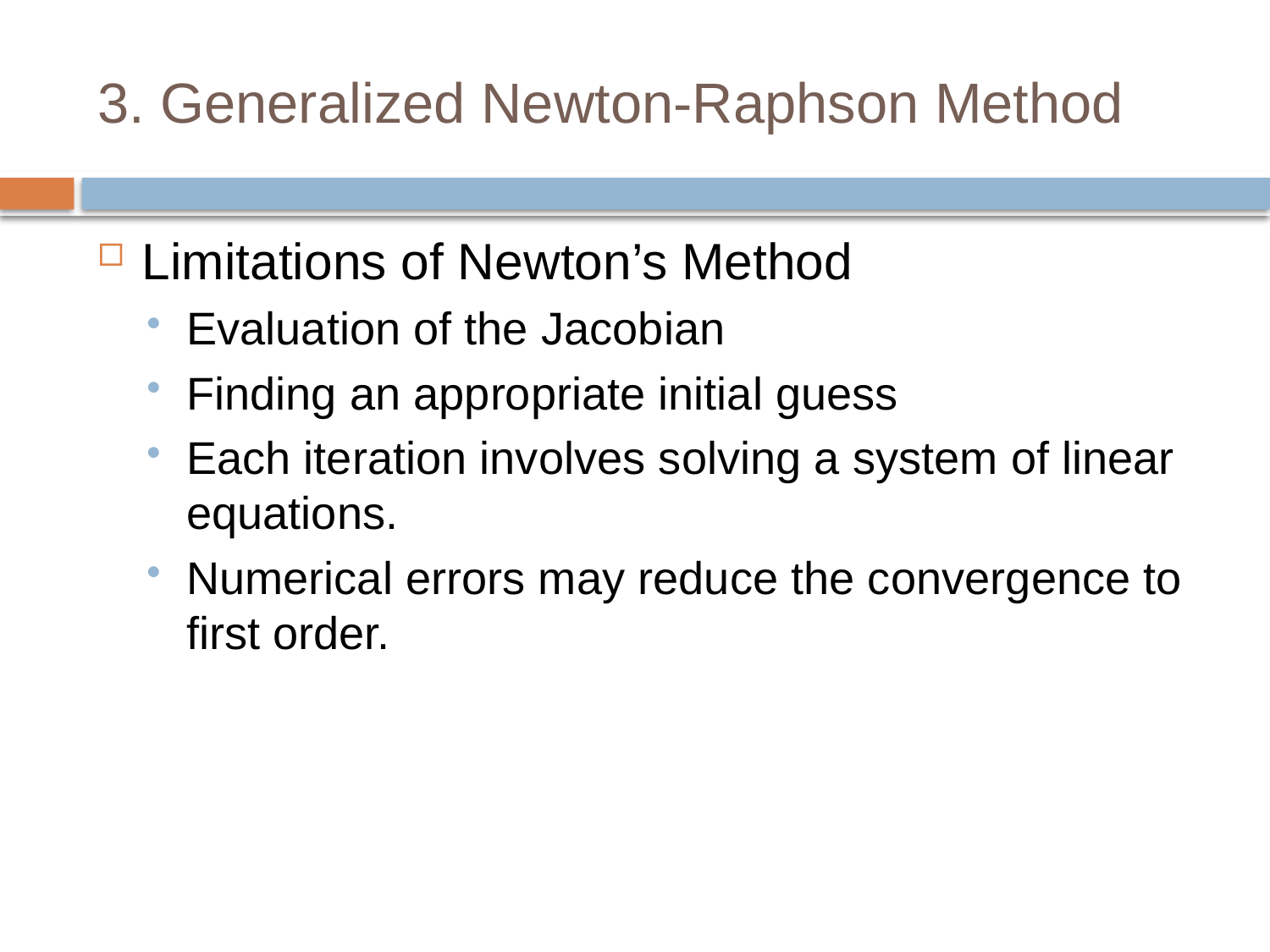

# 3. Generalized Newton-Raphson Method
Limitations of Newton’s Method
Evaluation of the Jacobian
Finding an appropriate initial guess
Each iteration involves solving a system of linear equations.
Numerical errors may reduce the convergence to  first order.